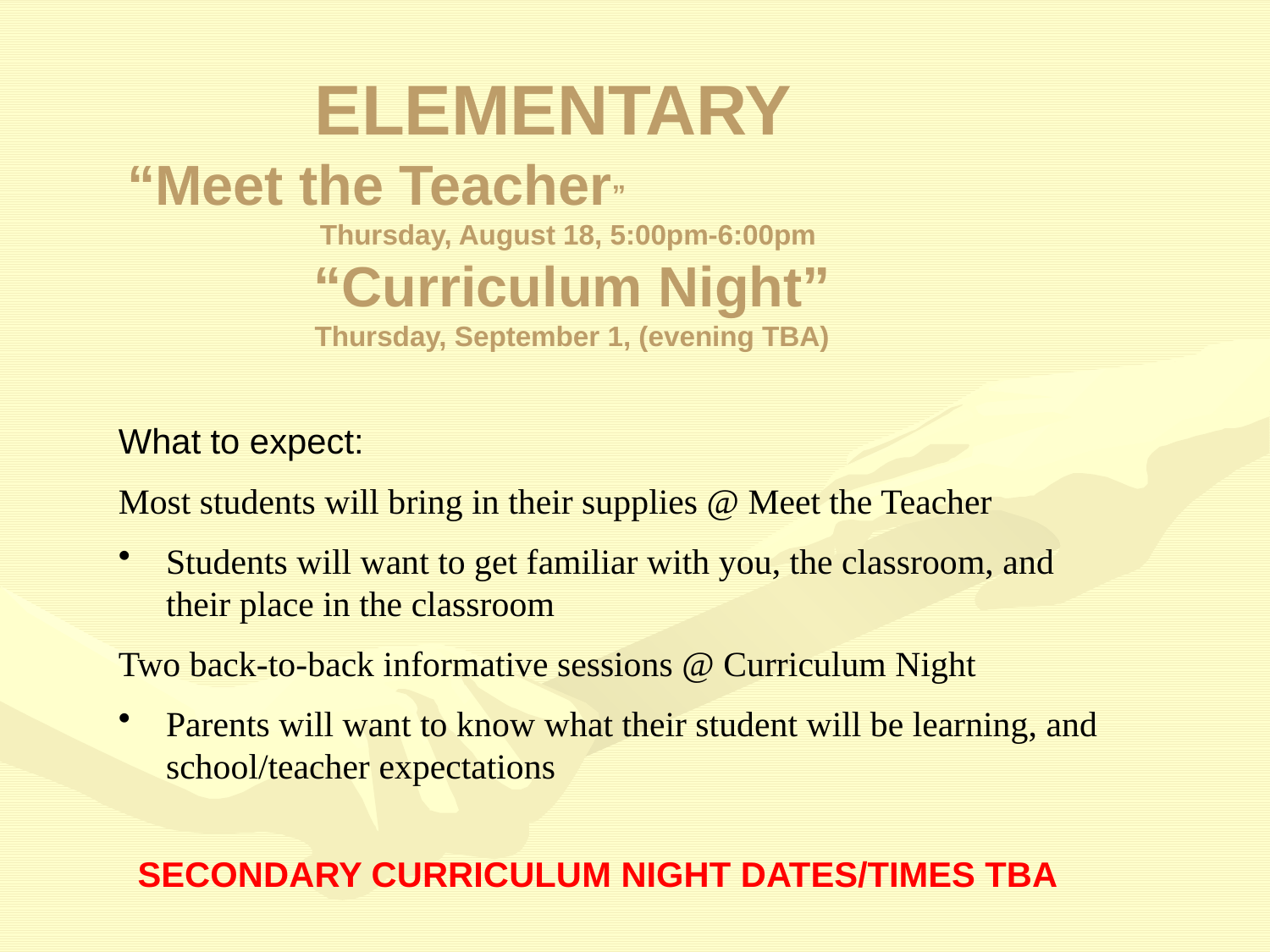

# ELEMENTARY “Meet the Teacher”                                                   Thursday, August 18, 5:00pm-6:00pm “Curriculum Night” Thursday, September 1, (evening TBA)
What to expect:
Most students will bring in their supplies @ Meet the Teacher
Students will want to get familiar with you, the classroom, and their place in the classroom
Two back-to-back informative sessions @ Curriculum Night
Parents will want to know what their student will be learning, and school/teacher expectations
SECONDARY CURRICULUM NIGHT DATES/TIMES TBA